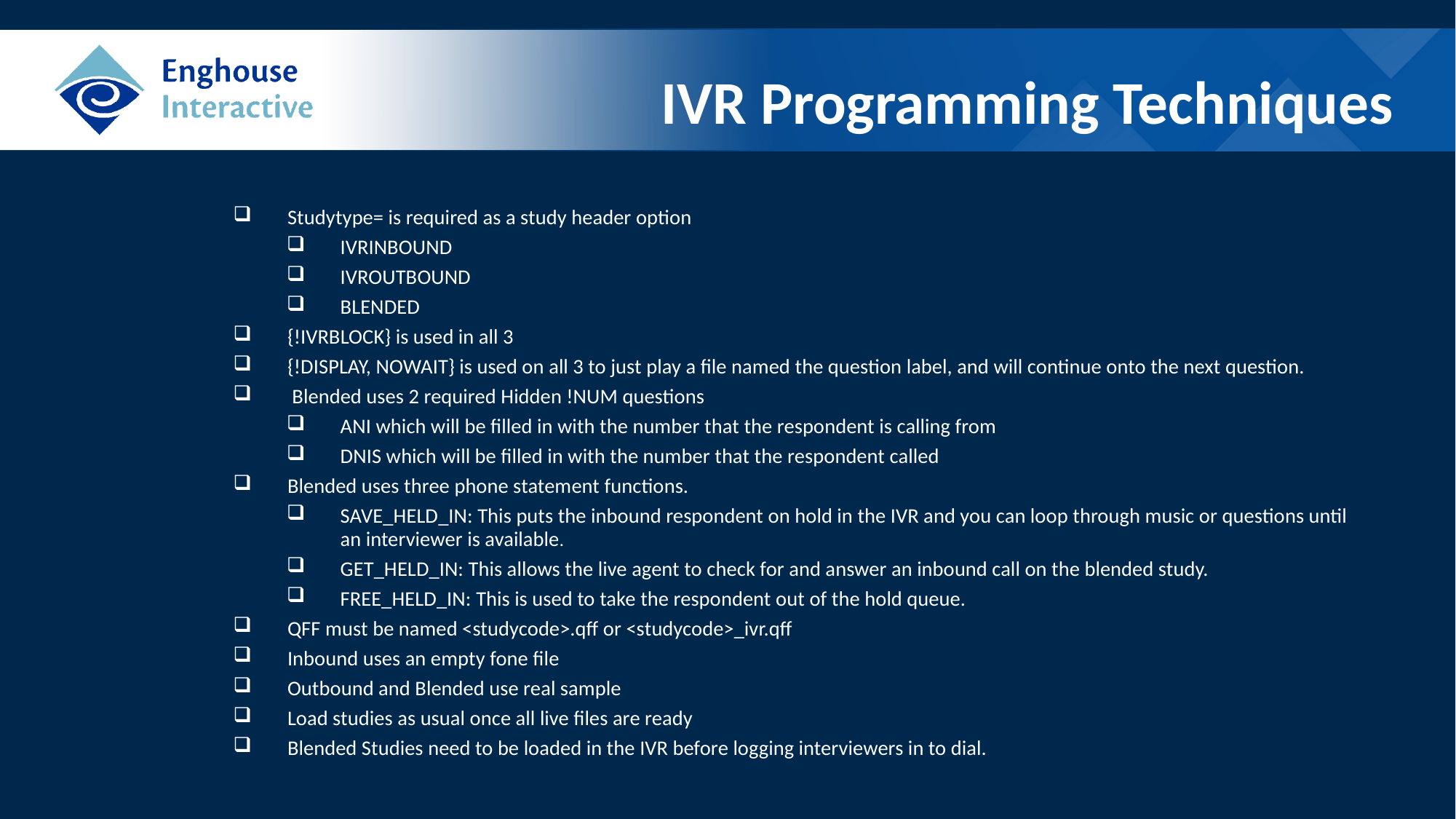

# IVR Programming Techniques
Studytype= is required as a study header option
IVRINBOUND
IVROUTBOUND
BLENDED
{!IVRBLOCK} is used in all 3
{!DISPLAY, NOWAIT} is used on all 3 to just play a file named the question label, and will continue onto the next question.
 Blended uses 2 required Hidden !NUM questions
ANI which will be filled in with the number that the respondent is calling from
DNIS which will be filled in with the number that the respondent called
Blended uses three phone statement functions.
SAVE_HELD_IN: This puts the inbound respondent on hold in the IVR and you can loop through music or questions until an interviewer is available.
GET_HELD_IN: This allows the live agent to check for and answer an inbound call on the blended study.
FREE_HELD_IN: This is used to take the respondent out of the hold queue.
QFF must be named <studycode>.qff or <studycode>_ivr.qff
Inbound uses an empty fone file
Outbound and Blended use real sample
Load studies as usual once all live files are ready
Blended Studies need to be loaded in the IVR before logging interviewers in to dial.